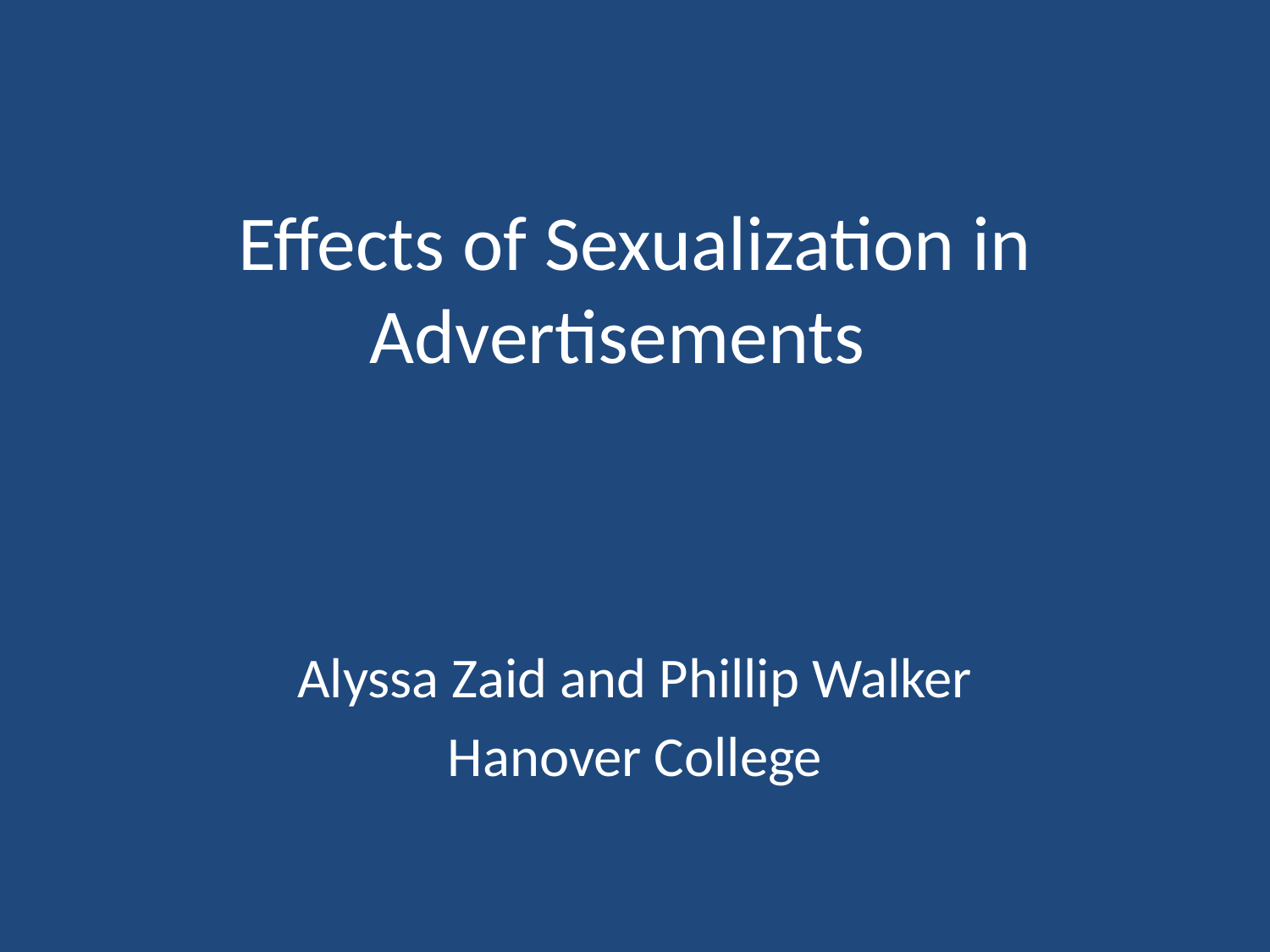

# Effects of Sexualization in Advertisements
Alyssa Zaid and Phillip Walker
Hanover College